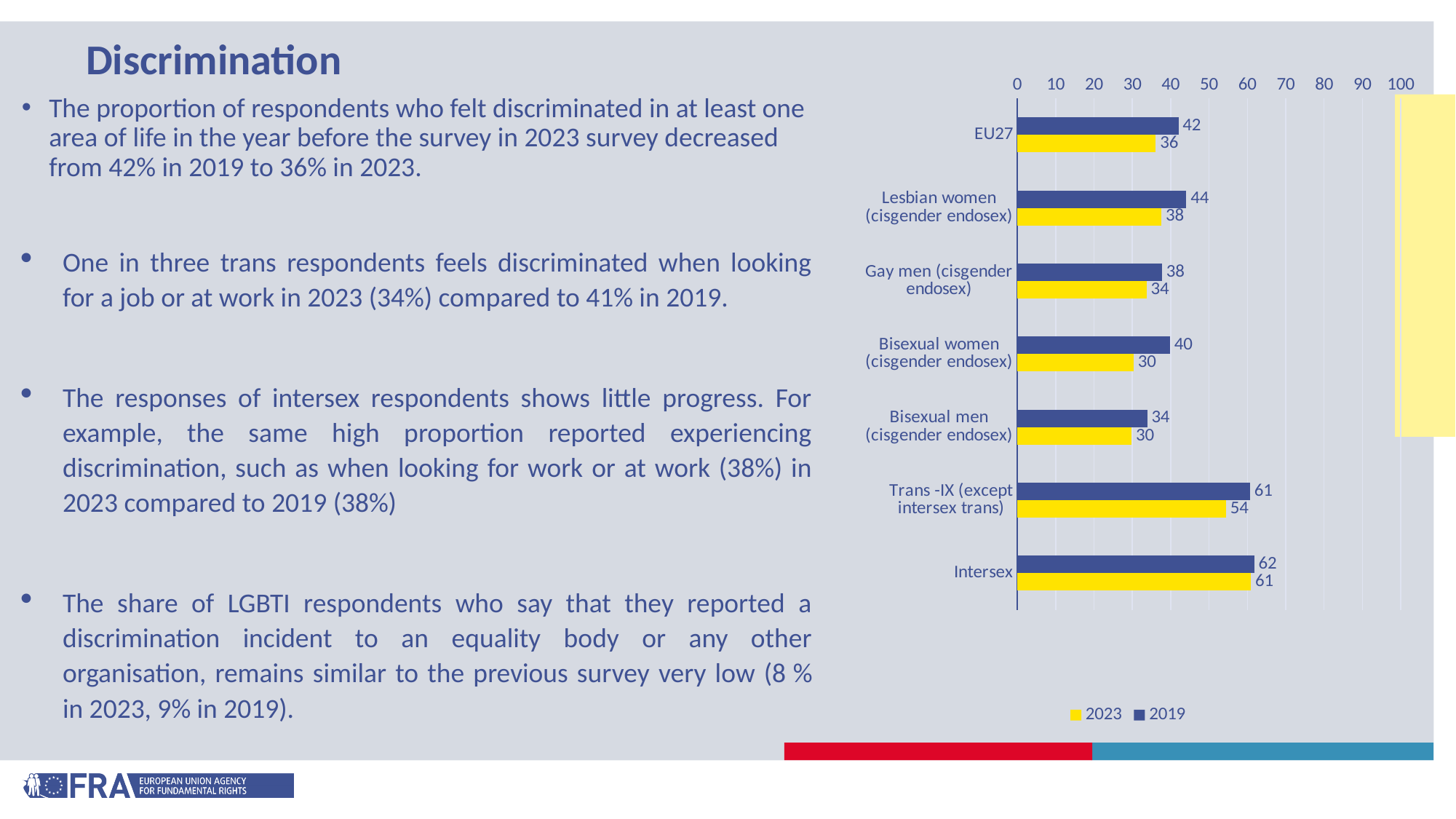

# Discrimination

### Chart

| Category | 2019 | 2023 |
|---|---|---|
| EU27 | 42.03871477564352 | 36.11 |
| Lesbian women (cisgender endosex) | 44.09939794849173 | 37.58 |
| Gay men (cisgender endosex) | 37.74343167297391 | 33.72 |
| Bisexual women (cisgender endosex) | 39.83937004577715 | 30.31 |
| Bisexual men (cisgender endosex) | 33.89116483454047 | 29.82 |
| Trans -IX (except intersex trans) | 60.66977007166875 | 54.43 |
| Intersex | 61.7920896687832 | 60.93 |
The proportion of respondents who felt discriminated in at least one area of life in the year before the survey in 2023 survey decreased from 42% in 2019 to 36% in 2023.

One in three trans respondents feels discriminated when looking for a job or at work in 2023 (34%) compared to 41% in 2019.

The responses of intersex respondents shows little progress. For example, the same high proportion reported experiencing discrimination, such as when looking for work or at work (38%) in 2023 compared to 2019 (38%)

The share of LGBTI respondents who say that they reported a discrimination incident to an equality body or any other organisation, remains similar to the previous survey very low (8 % in 2023, 9% in 2019).